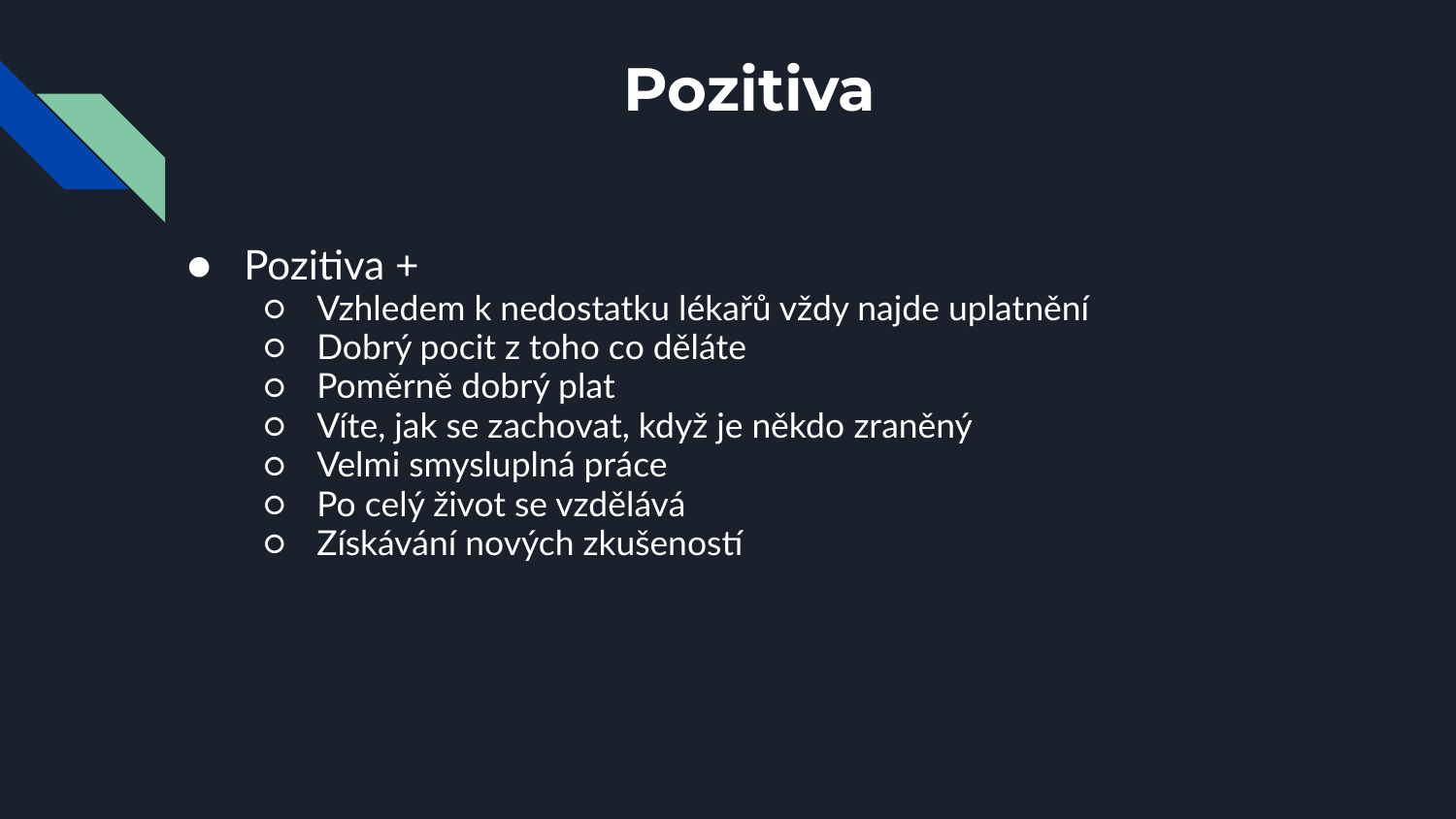

# Pozitiva
Pozitiva +
Vzhledem k nedostatku lékařů vždy najde uplatnění
Dobrý pocit z toho co děláte
Poměrně dobrý plat
Víte, jak se zachovat, když je někdo zraněný
Velmi smysluplná práce
Po celý život se vzdělává
Získávání nových zkušeností